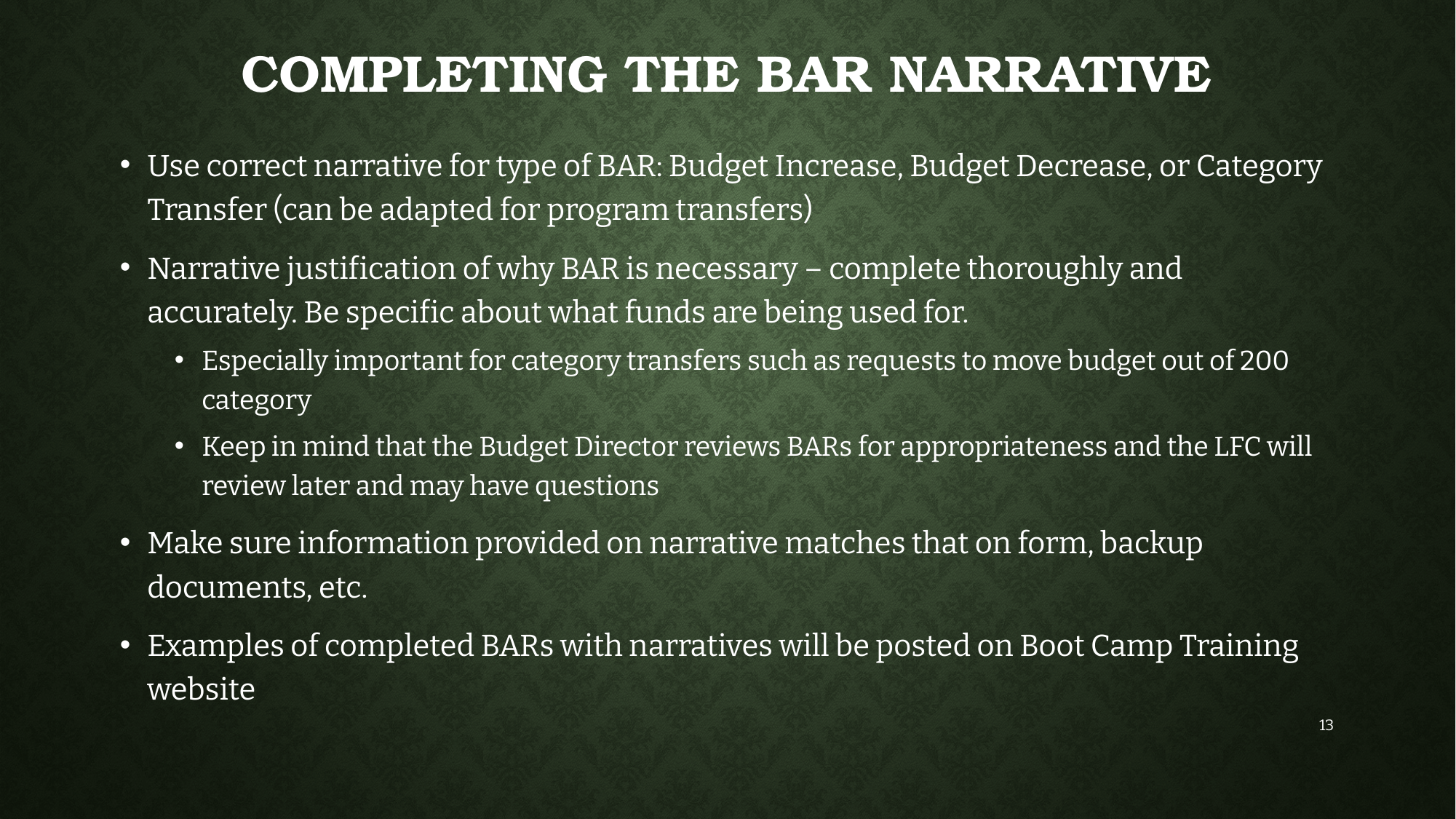

# Completing the bar narrative
Use correct narrative for type of BAR: Budget Increase, Budget Decrease, or Category Transfer (can be adapted for program transfers)
Narrative justification of why BAR is necessary – complete thoroughly and accurately. Be specific about what funds are being used for.
Especially important for category transfers such as requests to move budget out of 200 category
Keep in mind that the Budget Director reviews BARs for appropriateness and the LFC will review later and may have questions
Make sure information provided on narrative matches that on form, backup documents, etc.
Examples of completed BARs with narratives will be posted on Boot Camp Training website
13